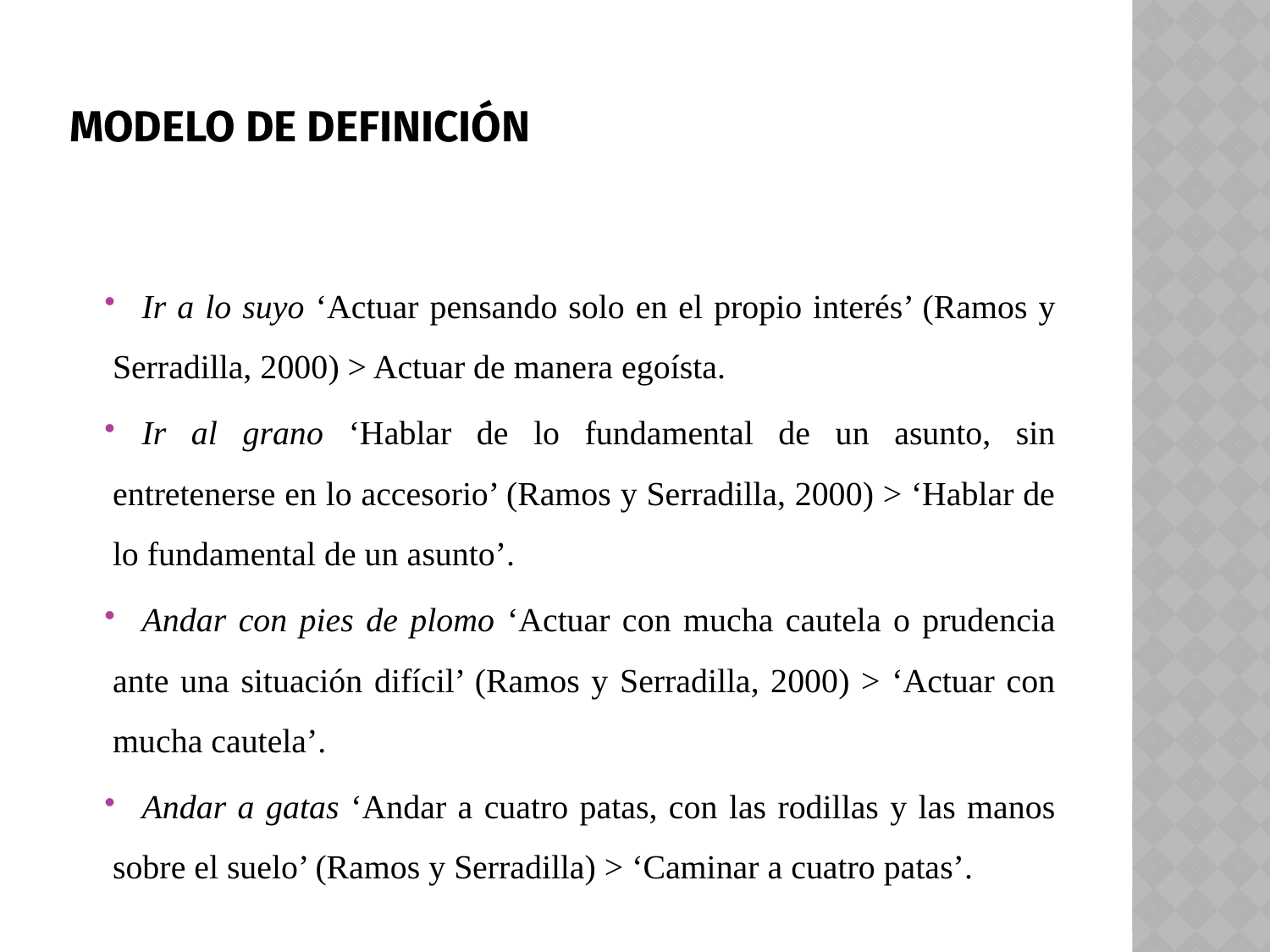

# Modelo de definición

Ir a lo suyo ‘Actuar pensando solo en el propio interés’ (Ramos y Serradilla, 2000) > Actuar de manera egoísta.
Ir al grano ‘Hablar de lo fundamental de un asunto, sin entretenerse en lo accesorio’ (Ramos y Serradilla, 2000) > ‘Hablar de lo fundamental de un asunto’.
Andar con pies de plomo ‘Actuar con mucha cautela o prudencia ante una situación difícil’ (Ramos y Serradilla, 2000) > ‘Actuar con mucha cautela’.
Andar a gatas ‘Andar a cuatro patas, con las rodillas y las manos sobre el suelo’ (Ramos y Serradilla) > ‘Caminar a cuatro patas’.